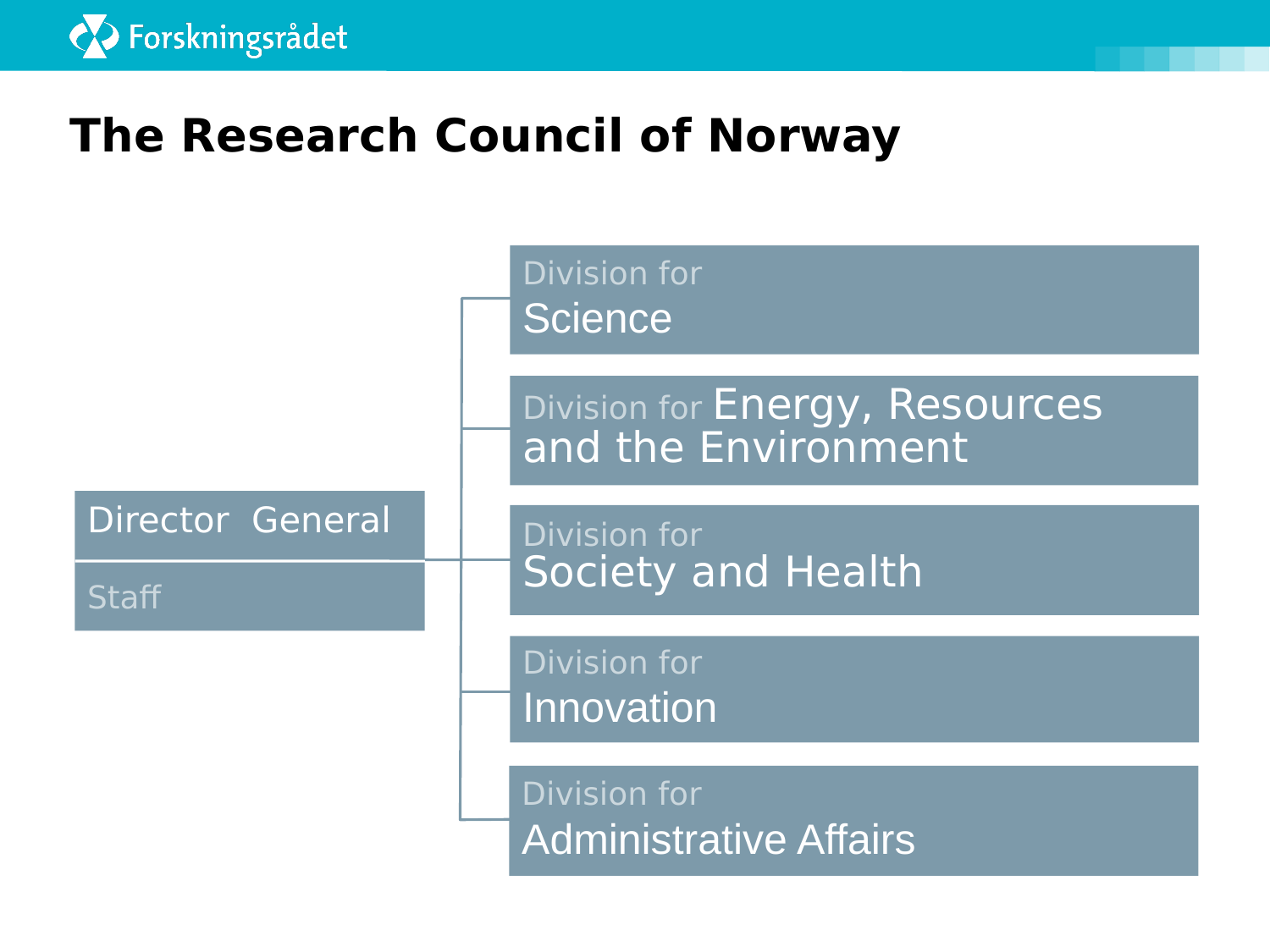

# The Research Council of Norway
Division for
Science

Division for Energy, Resources
and the Environment

Director  General
Division for
Society and Health

Staff
Division for
Innovation

Division for
Administrative Affairs